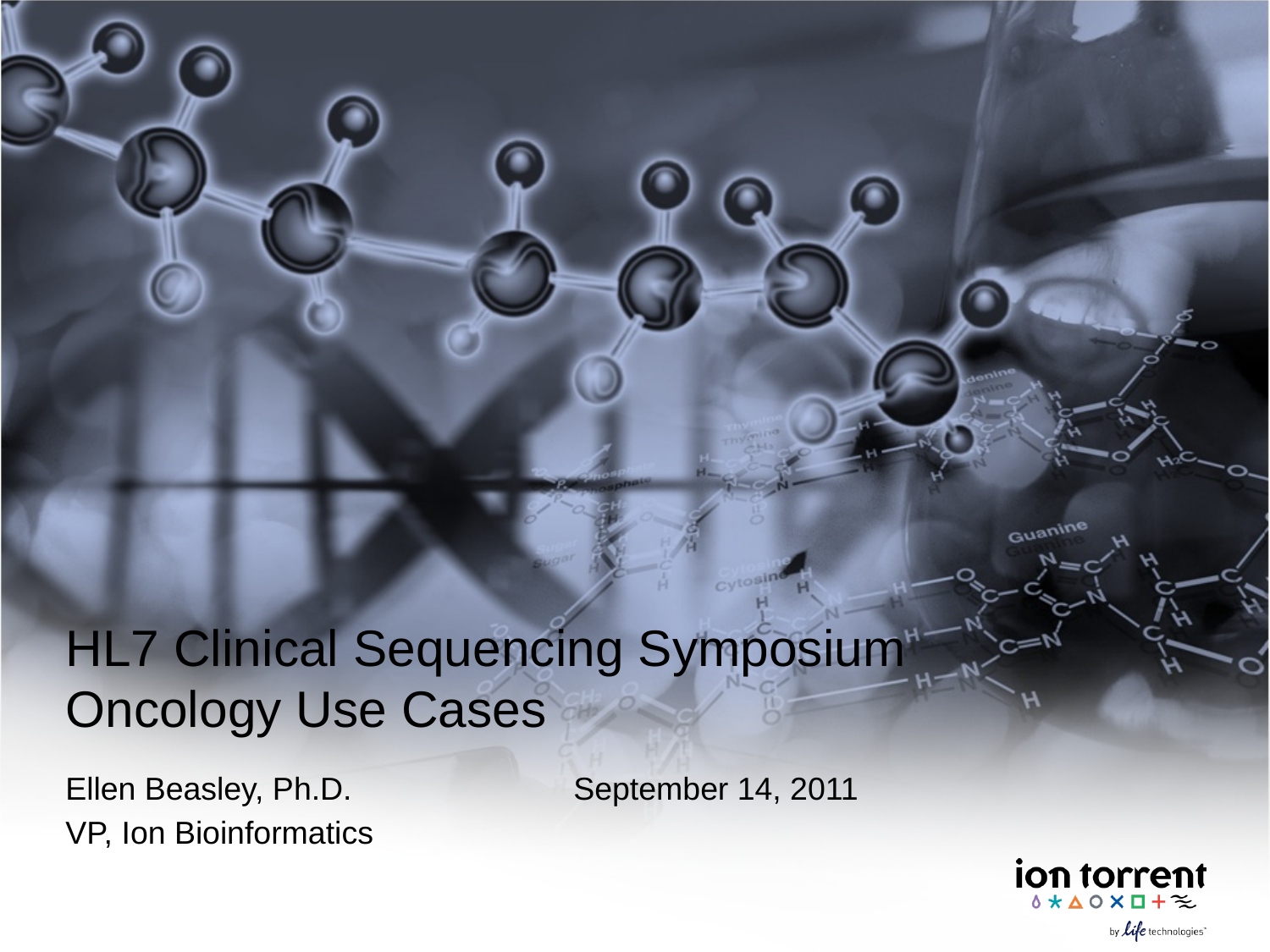

# HL7 Clinical Sequencing Symposium Oncology Use Cases
Ellen Beasley, Ph.D.		September 14, 2011
VP, Ion Bioinformatics